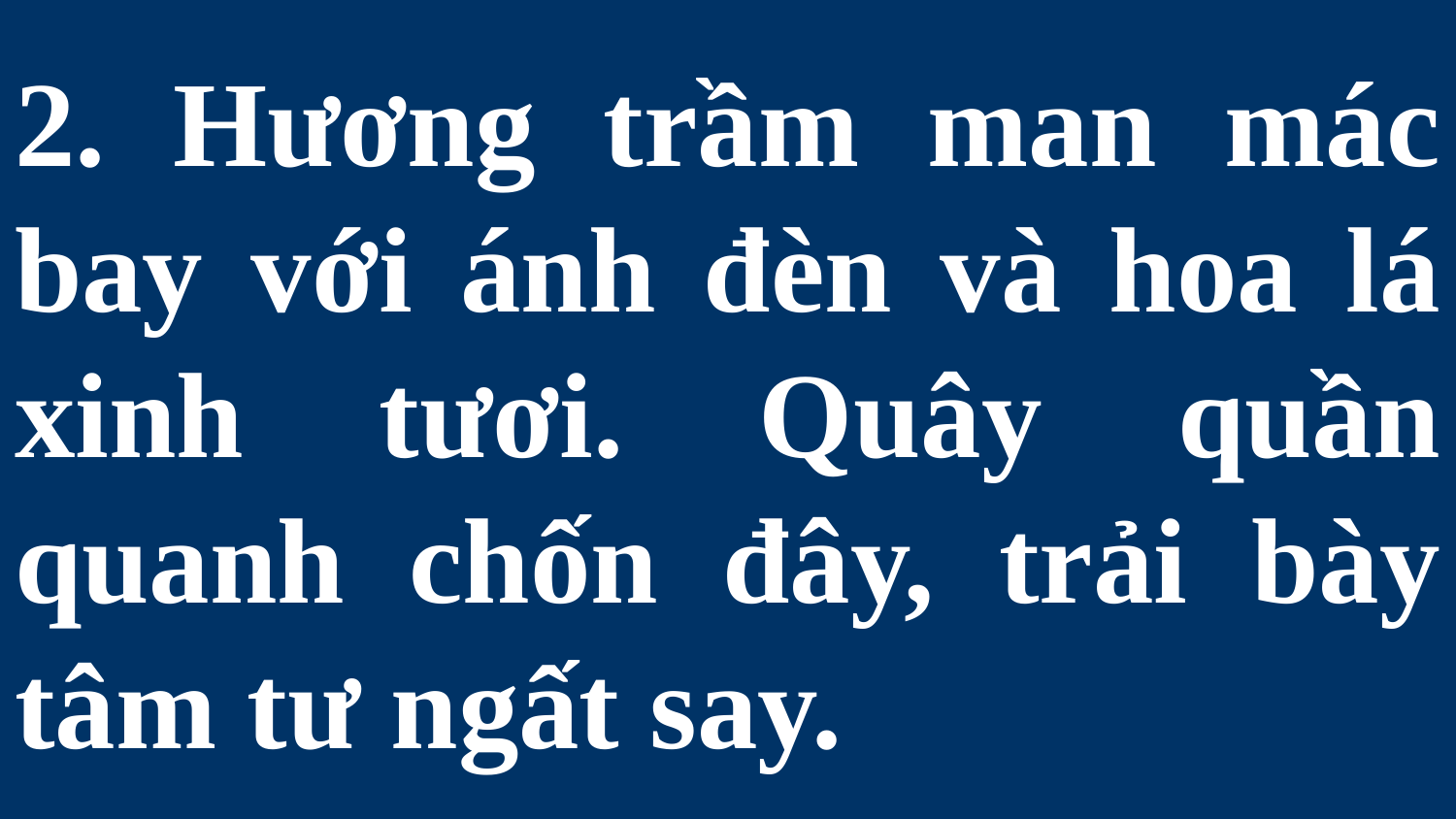

# 2. Hương trầm man mác bay với ánh đèn và hoa lá xinh tươi. Quây quần quanh chốn đây, trải bày tâm tư ngất say.